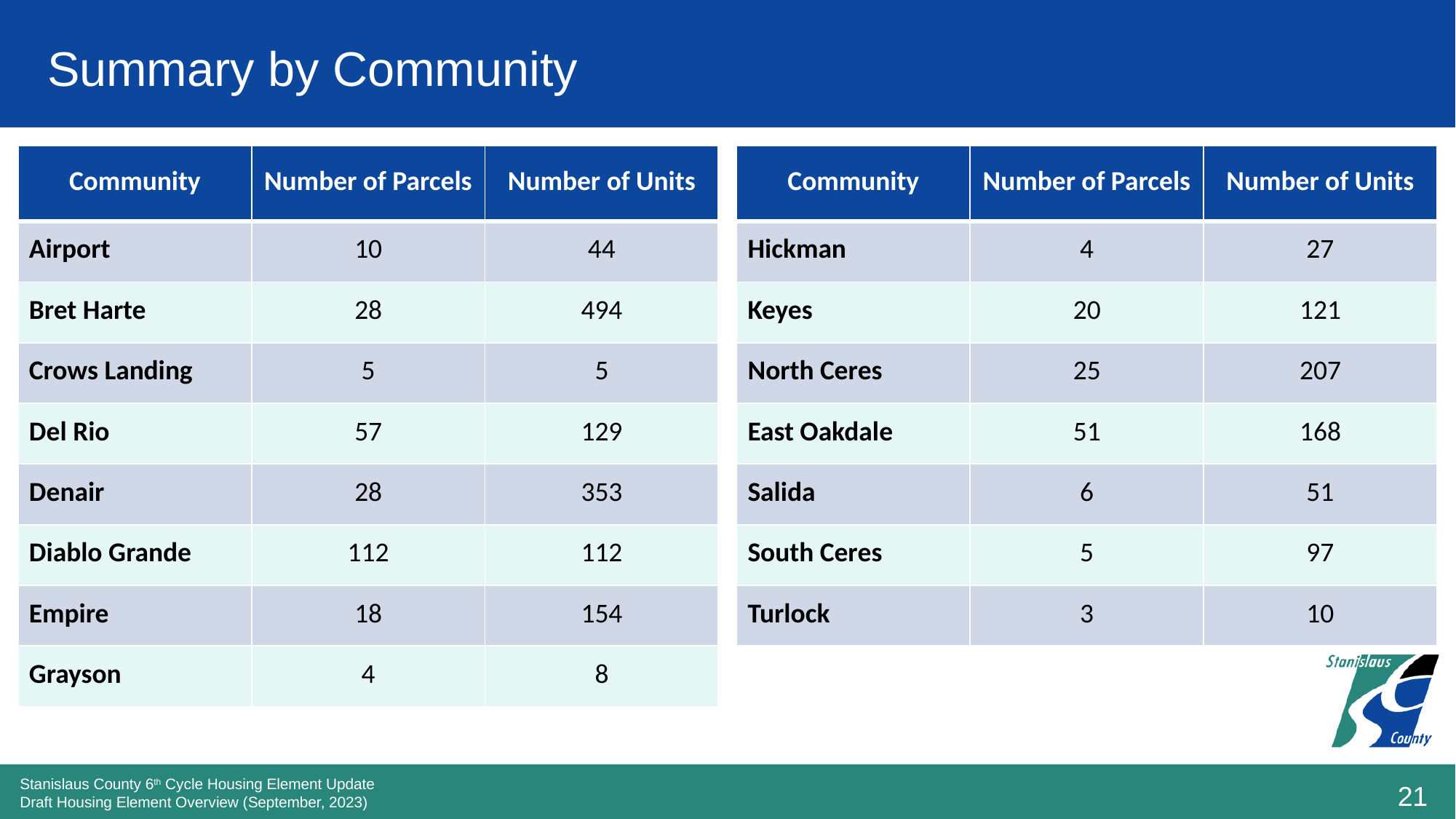

# Summary by Community
| Community | Number of Parcels | Number of Units |
| --- | --- | --- |
| Airport | 10 | 44 |
| Bret Harte | 28 | 494 |
| Crows Landing | 5 | 5 |
| Del Rio | 57 | 129 |
| Denair | 28 | 353 |
| Diablo Grande | 112 | 112 |
| Empire | 18 | 154 |
| Grayson | 4 | 8 |
| Community | Number of Parcels | Number of Units |
| --- | --- | --- |
| Hickman | 4 | 27 |
| Keyes | 20 | 121 |
| North Ceres | 25 | 207 |
| East Oakdale | 51 | 168 |
| Salida | 6 | 51 |
| South Ceres | 5 | 97 |
| Turlock | 3 | 10 |